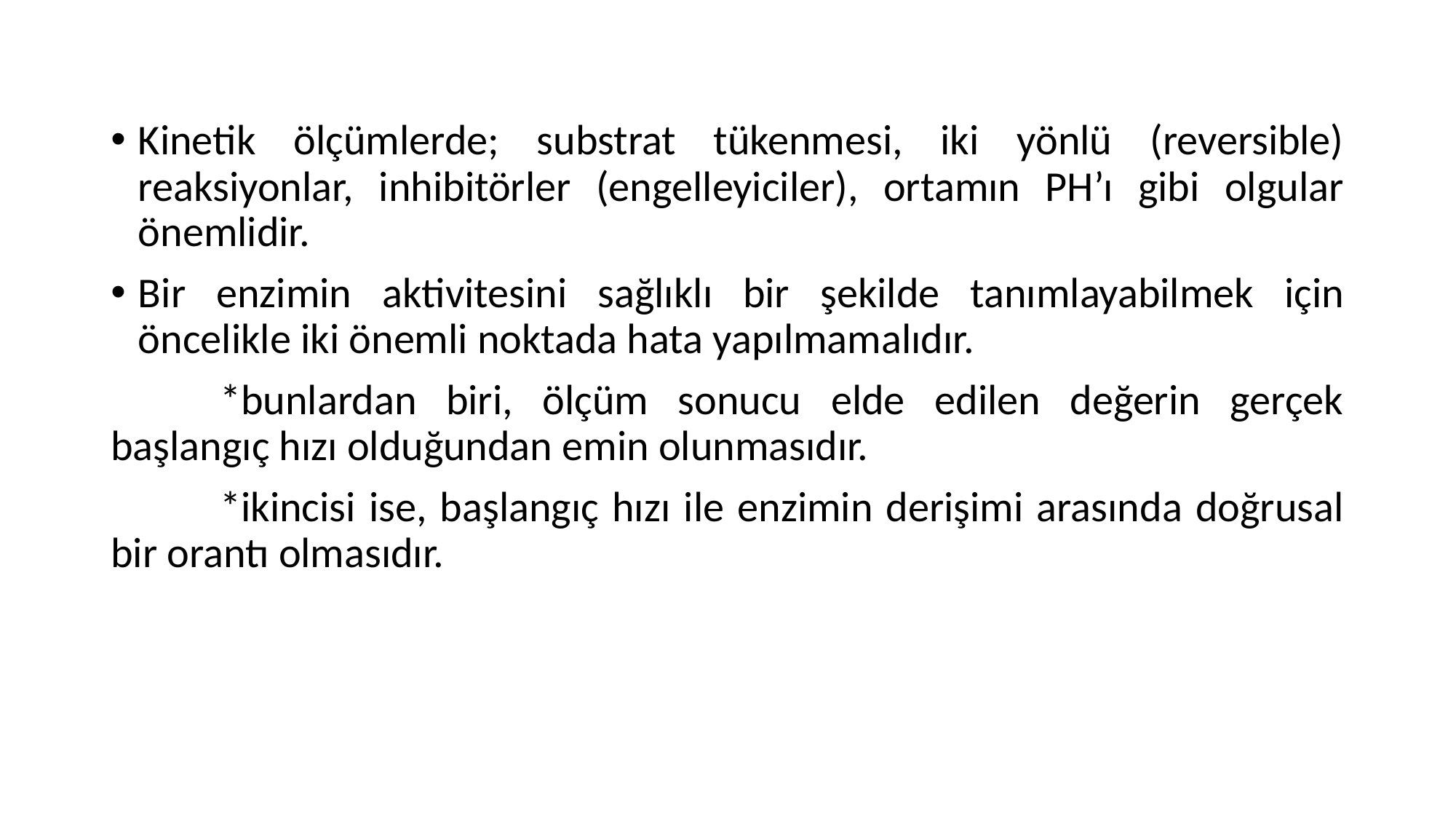

Kinetik ölçümlerde; substrat tükenmesi, iki yönlü (reversible) reaksiyonlar, inhibitörler (engelleyiciler), ortamın PH’ı gibi olgular önemlidir.
Bir enzimin aktivitesini sağlıklı bir şekilde tanımlayabilmek için öncelikle iki önemli noktada hata yapılmamalıdır.
	*bunlardan biri, ölçüm sonucu elde edilen değerin gerçek başlangıç hızı olduğundan emin olunmasıdır.
	*ikincisi ise, başlangıç hızı ile enzimin derişimi arasında doğrusal bir orantı olmasıdır.